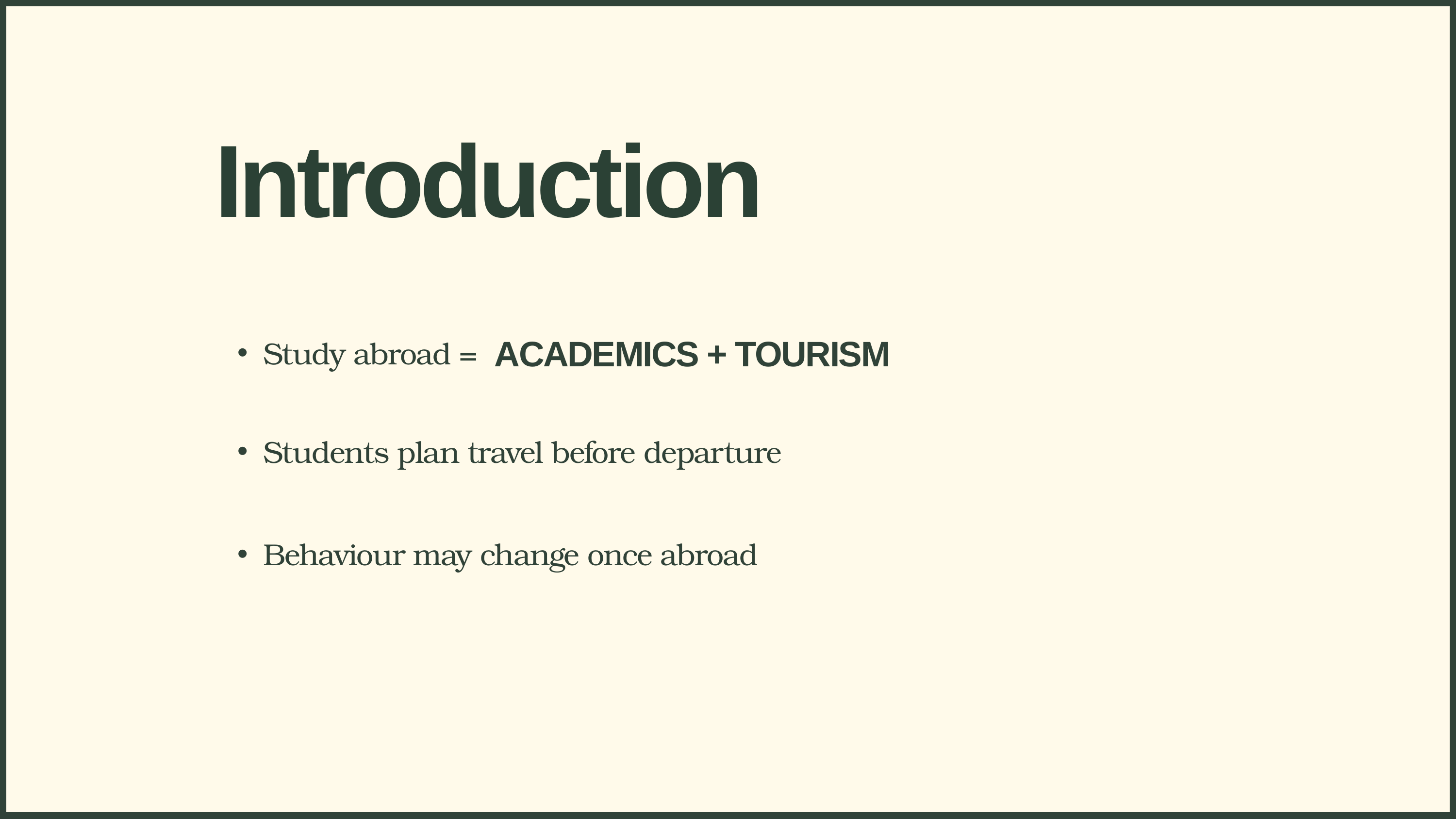

Introduction

ACADEMICS + TOURISM
Study abroad =
Students plan travel before departure
Behaviour may change once abroad